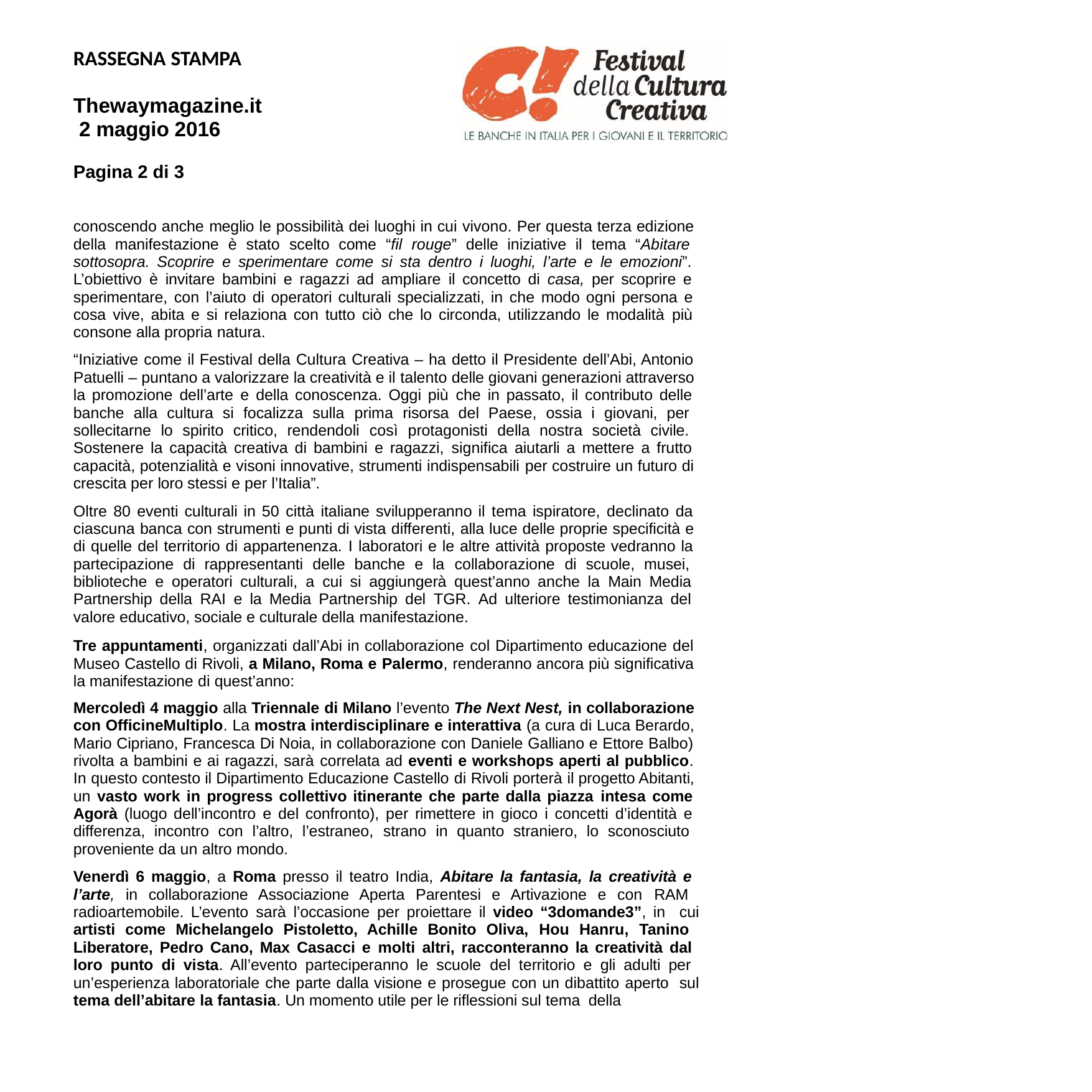

RASSEGNA STAMPA

Thewaymagazine.it  2 maggio 2016
Pagina 2 di 3

conoscendo anche meglio le possibilità dei luoghi in cui vivono. Per questa terza edizione  della manifestazione è stato scelto come “fil rouge” delle iniziative il tema “Abitare  sottosopra. Scoprire e sperimentare come si sta dentro i luoghi, l’arte e le emozioni”.  L’obiettivo è invitare bambini e ragazzi ad ampliare il concetto di casa, per scoprire e  sperimentare, con l’aiuto di operatori culturali specializzati, in che modo ogni persona e  cosa vive, abita e si relaziona con tutto ciò che lo circonda, utilizzando le modalità più  consone alla propria natura.
“Iniziative come il Festival della Cultura Creativa – ha detto il Presidente dell’Abi, Antonio  Patuelli – puntano a valorizzare la creatività e il talento delle giovani generazioni attraverso  la promozione dell’arte e della conoscenza. Oggi più che in passato, il contributo delle  banche alla cultura si focalizza sulla prima risorsa del Paese, ossia i giovani, per  sollecitarne lo spirito critico, rendendoli così protagonisti della nostra società civile.  Sostenere la capacità creativa di bambini e ragazzi, significa aiutarli a mettere a frutto  capacità, potenzialità e visoni innovative, strumenti indispensabili per costruire un futuro di  crescita per loro stessi e per l’Italia”.
Oltre 80 eventi culturali in 50 città italiane svilupperanno il tema ispiratore, declinato da  ciascuna banca con strumenti e punti di vista differenti, alla luce delle proprie specificità e  di quelle del territorio di appartenenza. I laboratori e le altre attività proposte vedranno la  partecipazione di rappresentanti delle banche e la collaborazione di scuole, musei,  biblioteche e operatori culturali, a cui si aggiungerà quest’anno anche la Main Media  Partnership della RAI e la Media Partnership del TGR. Ad ulteriore testimonianza del  valore educativo, sociale e culturale della manifestazione.
Tre appuntamenti, organizzati dall’Abi in collaborazione col Dipartimento educazione del  Museo Castello di Rivoli, a Milano, Roma e Palermo, renderanno ancora più significativa  la manifestazione di quest’anno:
Mercoledì 4 maggio alla Triennale di Milano l’evento The Next Nest, in collaborazione  con OfficineMultiplo. La mostra interdisciplinare e interattiva (a cura di Luca Berardo,  Mario Cipriano, Francesca Di Noia, in collaborazione con Daniele Galliano e Ettore Balbo)  rivolta a bambini e ai ragazzi, sarà correlata ad eventi e workshops aperti al pubblico.  In questo contesto il Dipartimento Educazione Castello di Rivoli porterà il progetto Abitanti,  un vasto work in progress collettivo itinerante che parte dalla piazza intesa come  Agorà (luogo dell’incontro e del confronto), per rimettere in gioco i concetti d’identità e  differenza, incontro con l’altro, l’estraneo, strano in quanto straniero, lo sconosciuto  proveniente da un altro mondo.
Venerdì 6 maggio, a Roma presso il teatro India, Abitare la fantasia, la creatività e  l’arte, in collaborazione Associazione Aperta Parentesi e Artivazione e con RAM  radioartemobile. L’evento sarà l’occasione per proiettare il video “3domande3”, in  cui artisti come Michelangelo Pistoletto, Achille Bonito Oliva, Hou Hanru, Tanino  Liberatore, Pedro Cano, Max Casacci e molti altri, racconteranno la creatività dal  loro punto di vista. All’evento parteciperanno le scuole del territorio e gli adulti per  un’esperienza laboratoriale che parte dalla visione e prosegue con un dibattito aperto  sul tema dell’abitare la fantasia. Un momento utile per le riflessioni sul tema della